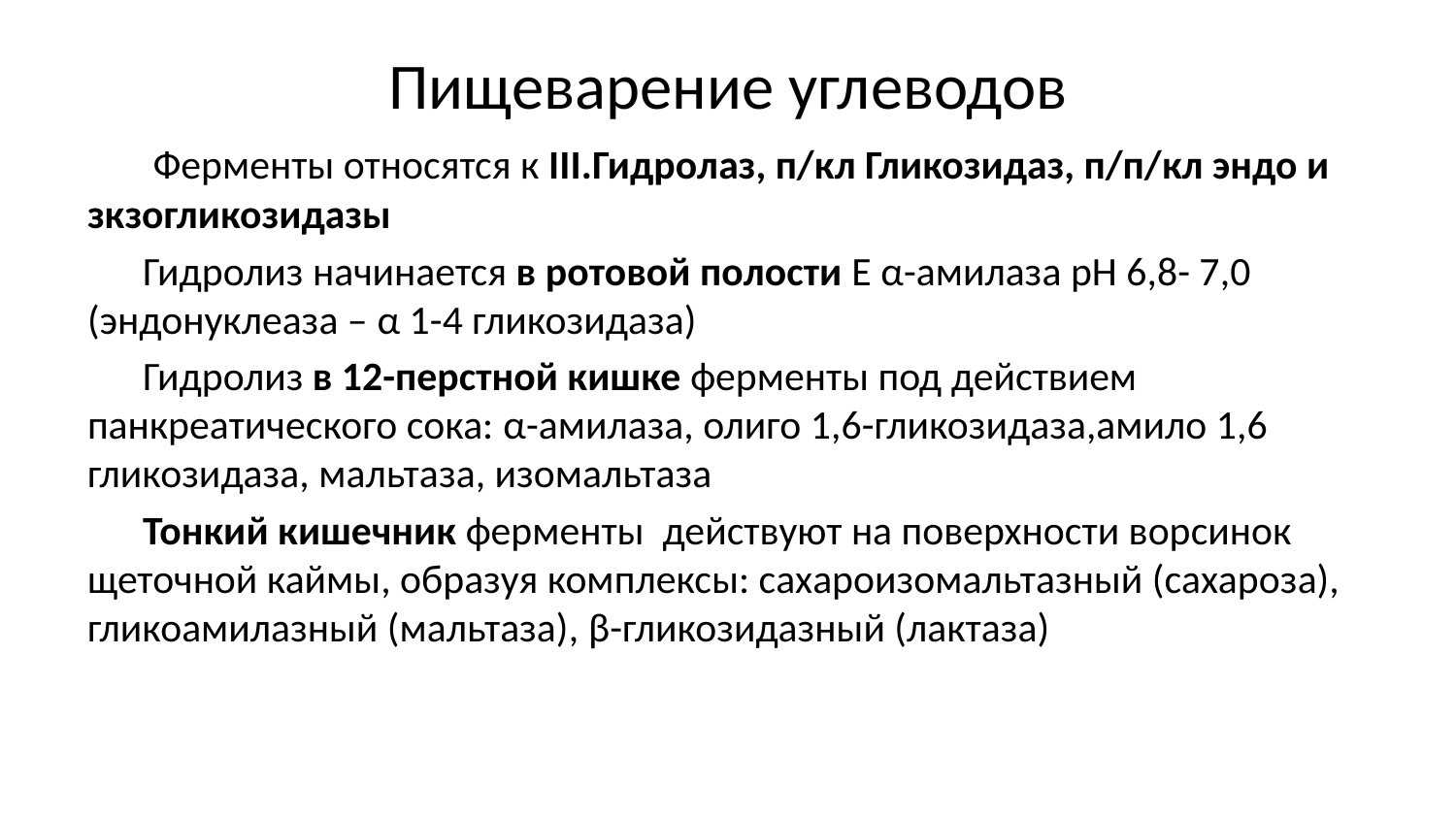

# Пищеварение углеводов
      Ферменты относятся к III.Гидролаз, п/кл Гликозидаз, п/п/кл эндо и зкзогликозидазы
      Гидролиз начинается в ротовой полости Е α-амилаза рН 6,8- 7,0 (эндонуклеаза – α 1-4 гликозидаза)
      Гидролиз в 12-перстной кишке ферменты под действием панкреатического сока: α-амилаза, олиго 1,6-гликозидаза,амило 1,6 гликозидаза, мальтаза, изомальтаза
      Тонкий кишечник ферменты  действуют на поверхности ворсинок щеточной каймы, образуя комплексы: сахароизомальтазный (сахароза), гликоамилазный (мальтаза), β-гликозидазный (лактаза)